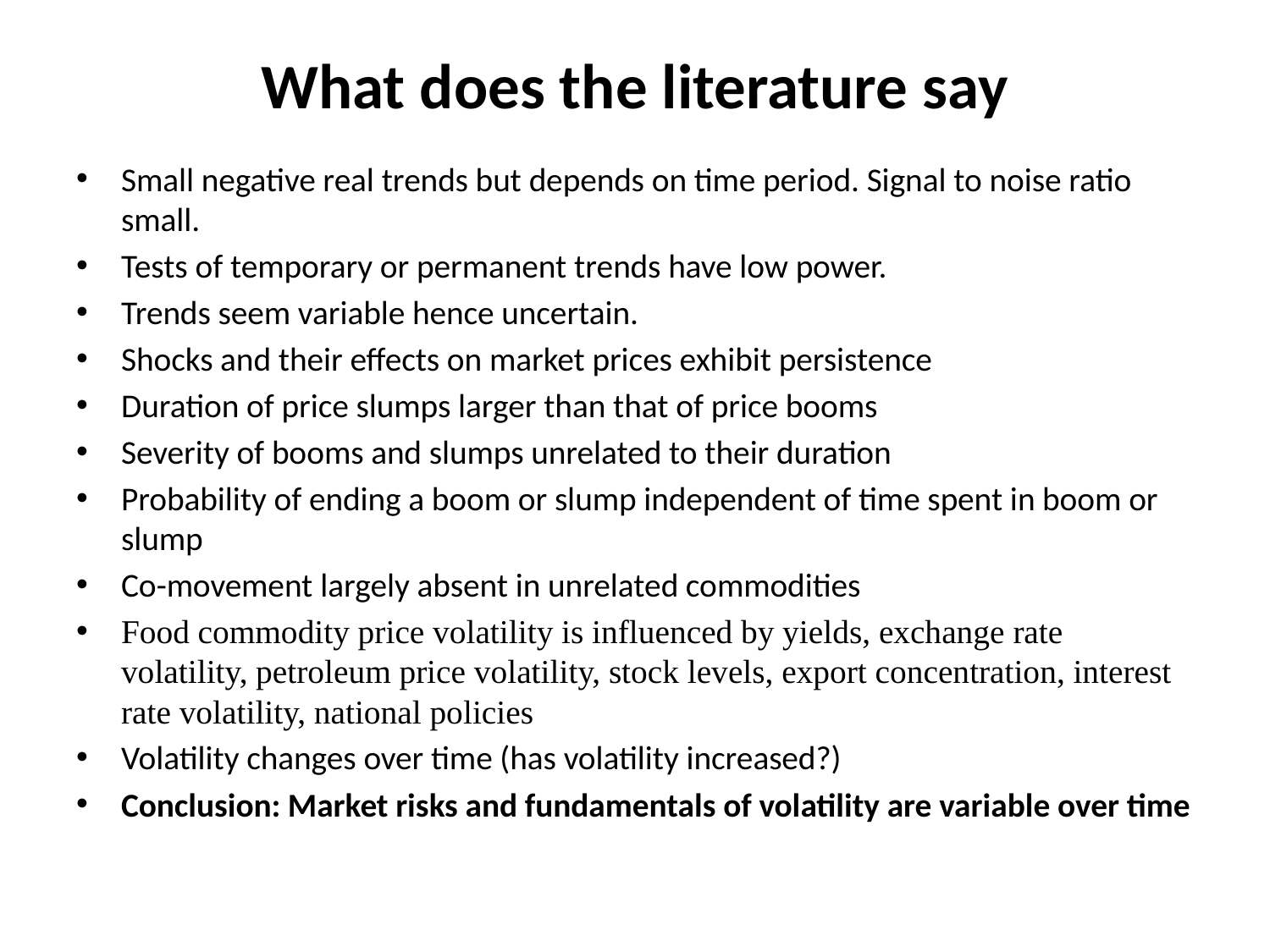

# What does the literature say
Small negative real trends but depends on time period. Signal to noise ratio small.
Tests of temporary or permanent trends have low power.
Trends seem variable hence uncertain.
Shocks and their effects on market prices exhibit persistence
Duration of price slumps larger than that of price booms
Severity of booms and slumps unrelated to their duration
Probability of ending a boom or slump independent of time spent in boom or slump
Co-movement largely absent in unrelated commodities
Food commodity price volatility is influenced by yields, exchange rate volatility, petroleum price volatility, stock levels, export concentration, interest rate volatility, national policies
Volatility changes over time (has volatility increased?)
Conclusion: Market risks and fundamentals of volatility are variable over time